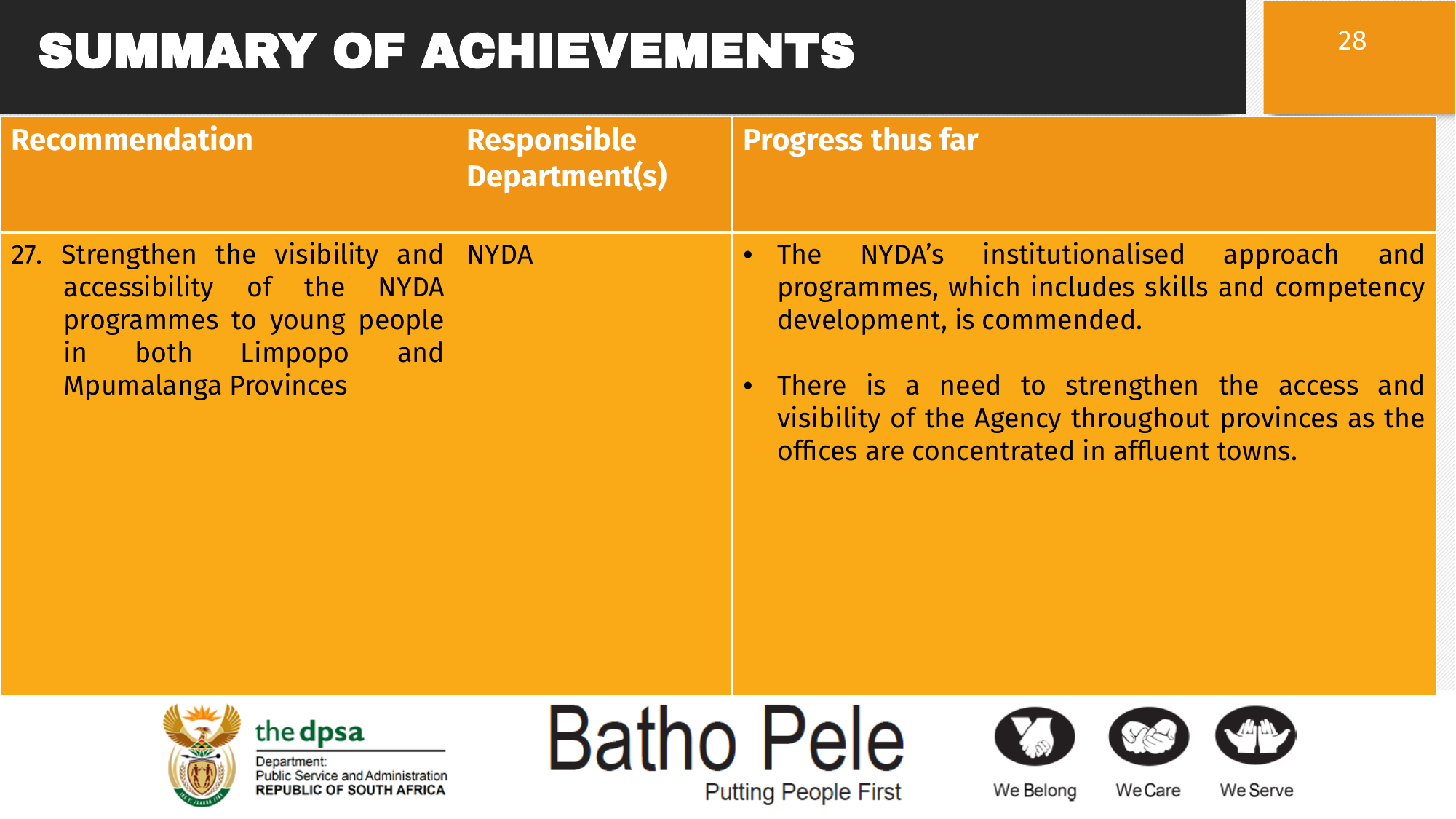

28
# SUMMARY OF ACHIEVEMENTS
| Recommendation | Responsible Department(s) | Progress thus far |
| --- | --- | --- |
| 27. Strengthen the visibility and accessibility of the NYDA programmes to young people in both Limpopo and Mpumalanga Provinces | NYDA | The NYDA’s institutionalised approach and programmes, which includes skills and competency development, is commended. There is a need to strengthen the access and visibility of the Agency throughout provinces as the offices are concentrated in affluent towns. |